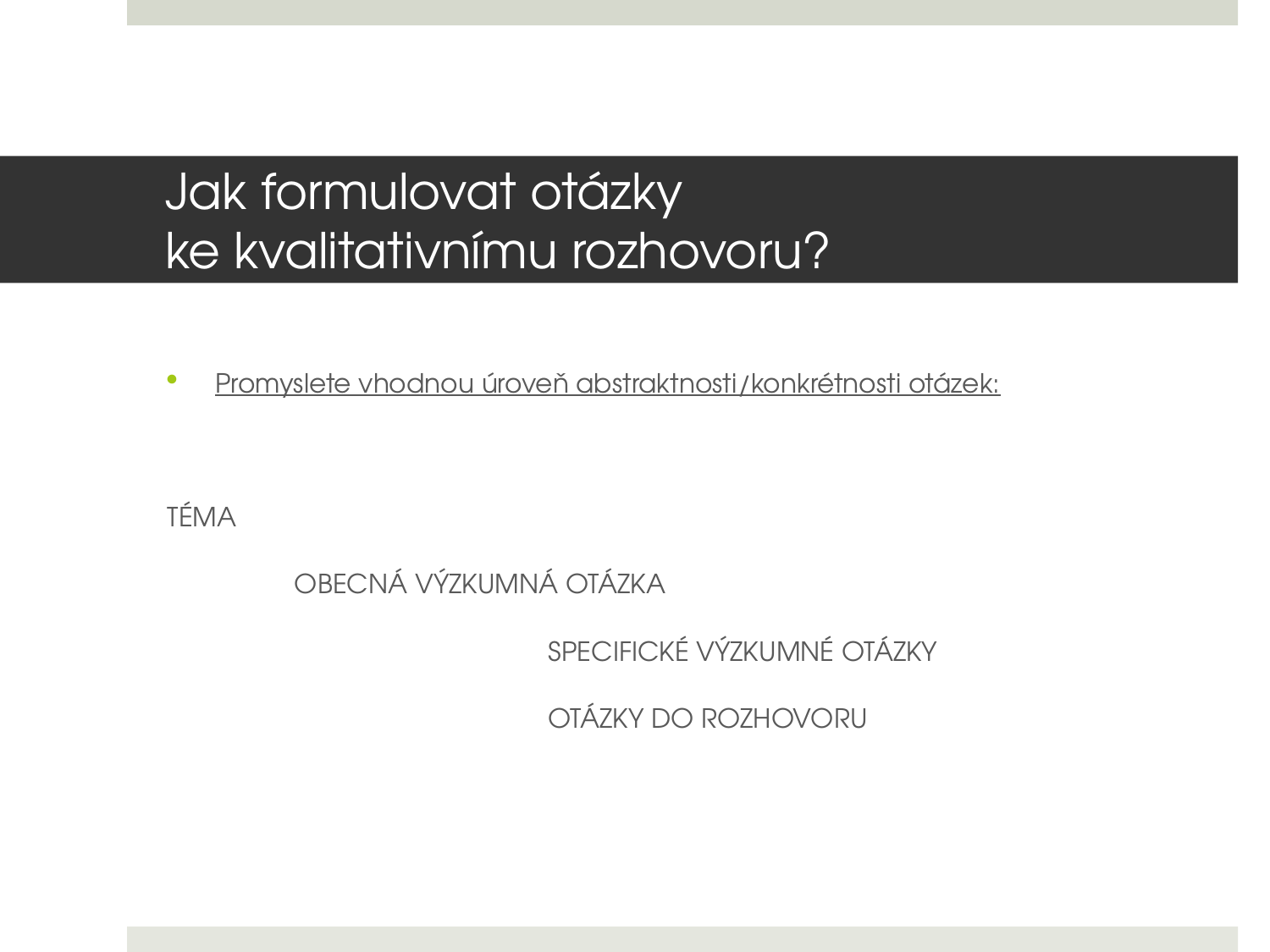

# Jak formulovat otázky ke kvalitativnímu rozhovoru?
Promyslete vhodnou úroveň abstraktnosti/konkrétnosti otázek:

TÉMA
	OBECNÁ VÝZKUMNÁ OTÁZKA
			SPECIFICKÉ VÝZKUMNÉ OTÁZKY
			OTÁZKY DO ROZHOVORU